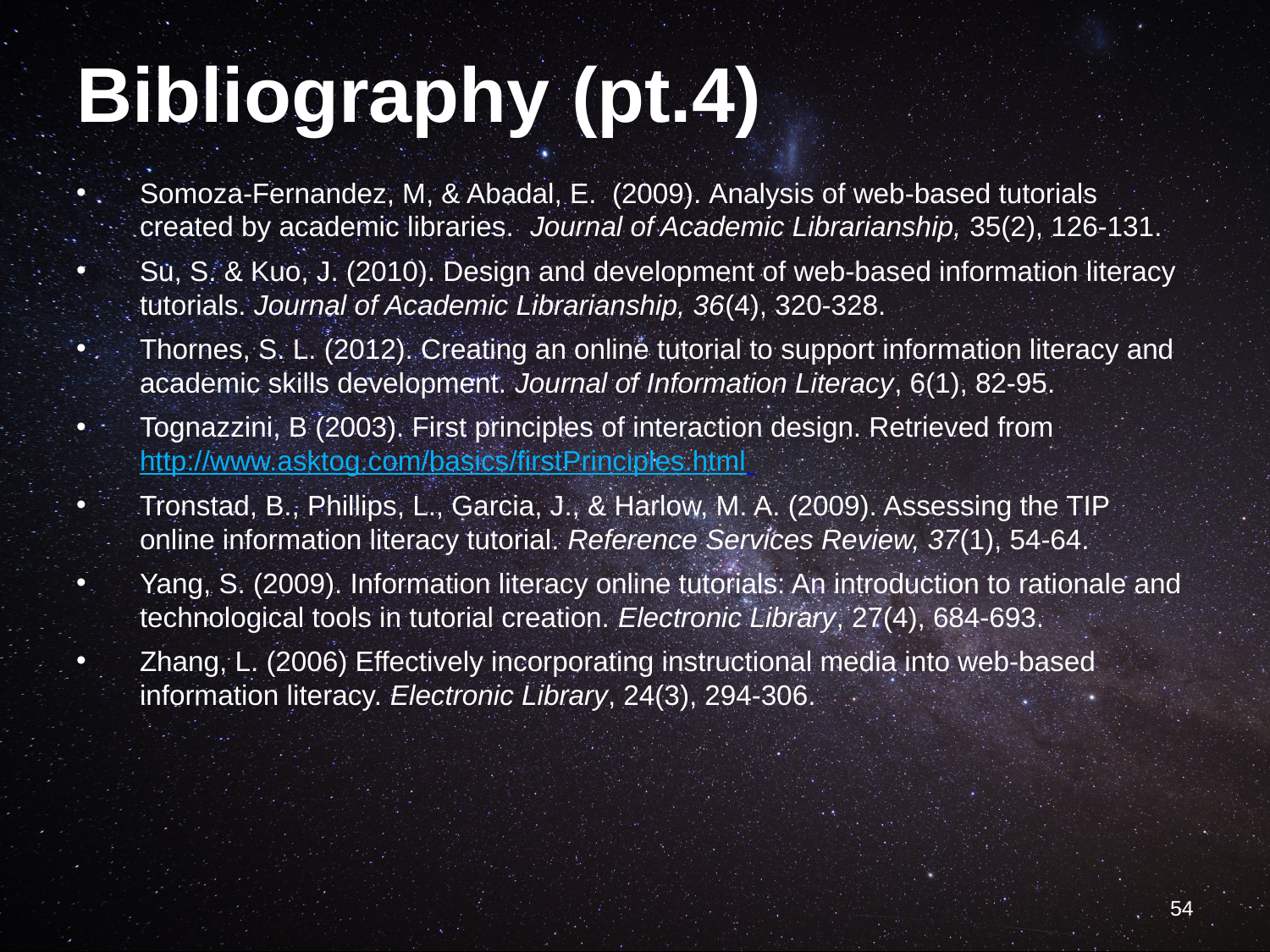

# Bibliography (pt.4)
Somoza-Fernandez, M, & Abadal, E.  (2009). Analysis of web-based tutorials created by academic libraries.  Journal of Academic Librarianship, 35(2), 126-131.
Su, S. & Kuo, J. (2010). Design and development of web-based information literacy tutorials. Journal of Academic Librarianship, 36(4), 320-328.
Thornes, S. L. (2012). Creating an online tutorial to support information literacy and academic skills development. Journal of Information Literacy, 6(1), 82-95.
Tognazzini, B (2003). First principles of interaction design. Retrieved from http://www.asktog.com/basics/firstPrinciples.html
Tronstad, B., Phillips, L., Garcia, J., & Harlow, M. A. (2009). Assessing the TIP online information literacy tutorial. Reference Services Review, 37(1), 54-64.
Yang, S. (2009). Information literacy online tutorials: An introduction to rationale and technological tools in tutorial creation. Electronic Library, 27(4), 684-693.
Zhang, L. (2006) Effectively incorporating instructional media into web-based information literacy. Electronic Library, 24(3), 294-306.

54